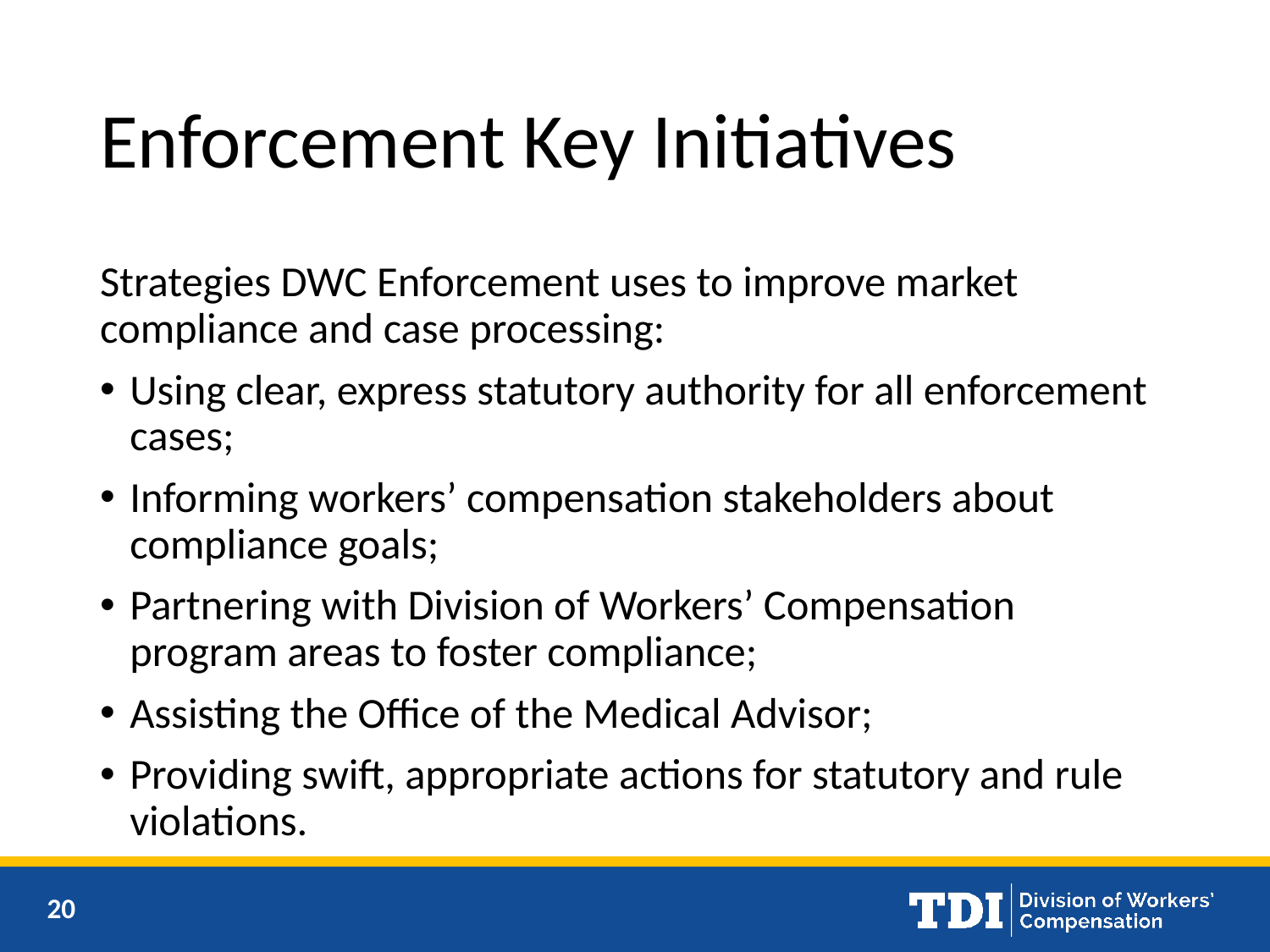

# Enforcement Key Initiatives
Strategies DWC Enforcement uses to improve market compliance and case processing:
Using clear, express statutory authority for all enforcement cases;
Informing workers’ compensation stakeholders about compliance goals;
Partnering with Division of Workers’ Compensation program areas to foster compliance;
Assisting the Office of the Medical Advisor;
Providing swift, appropriate actions for statutory and rule violations.